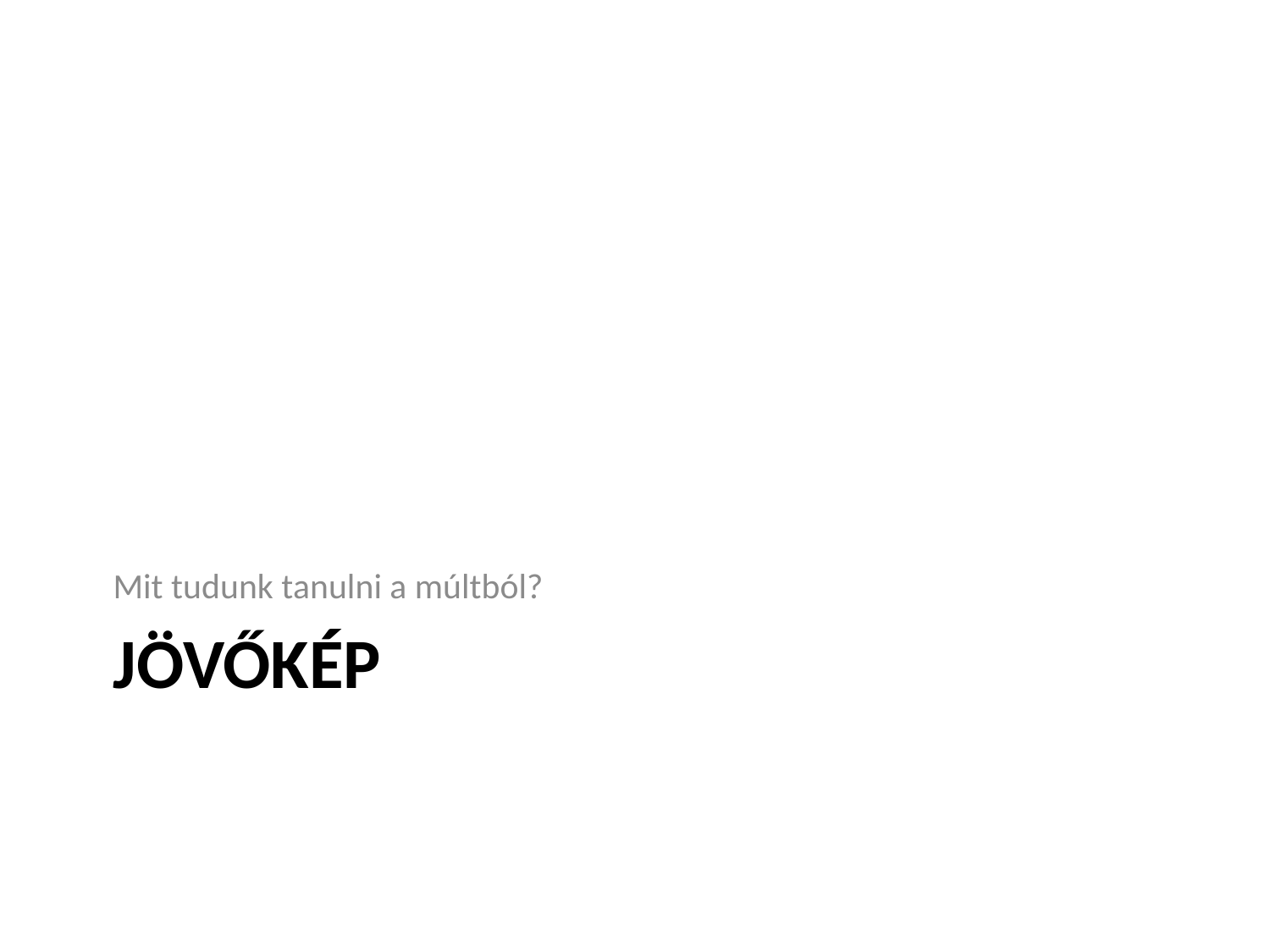

Mit tudunk tanulni a múltból?
# jövőkép